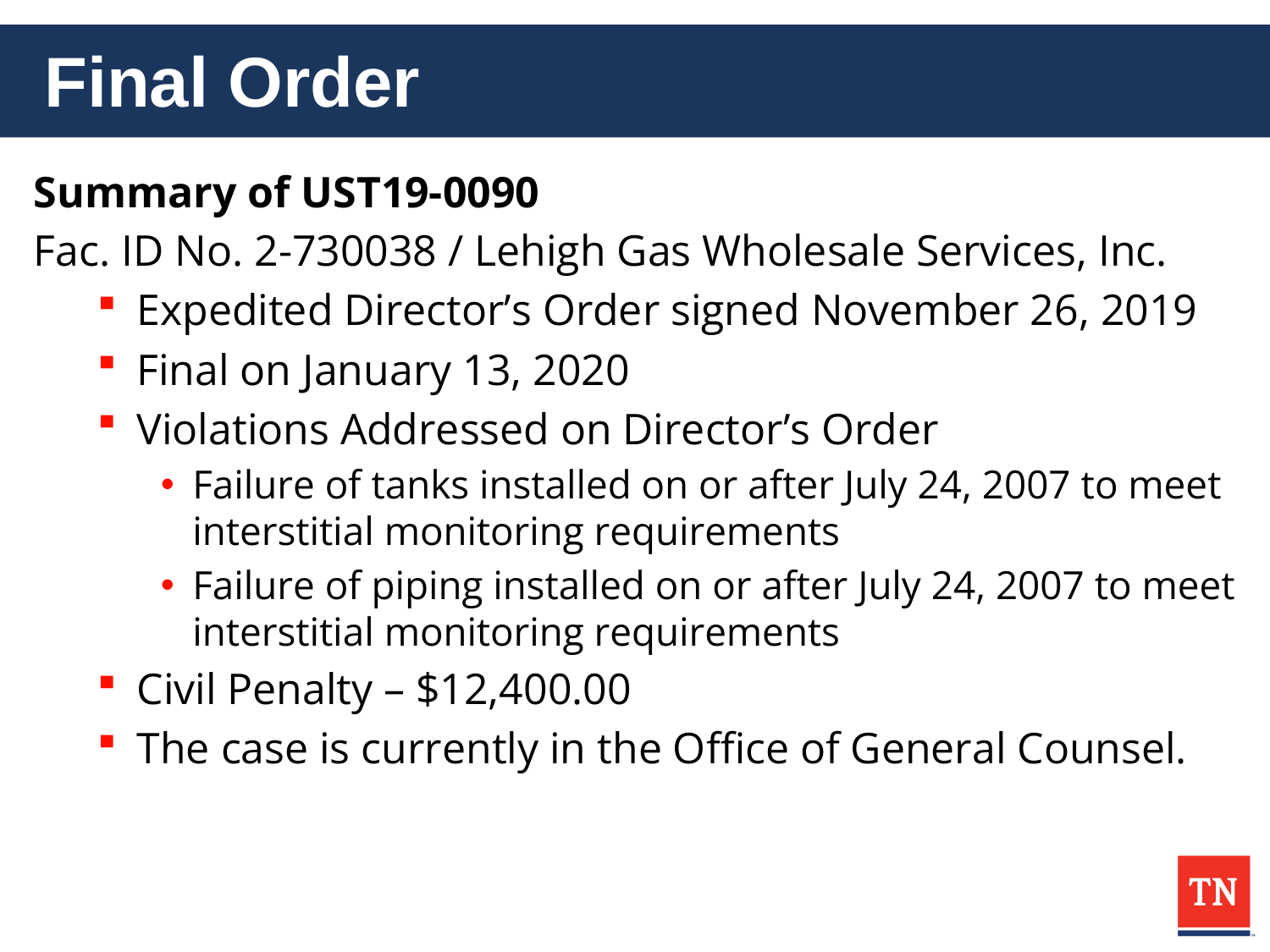

# Final Order
Summary of UST19-0090
Fac. ID No. 2-730038 / Lehigh Gas Wholesale Services, Inc.
Expedited Director’s Order signed November 26, 2019
Final on January 13, 2020
Violations Addressed on Director’s Order
Failure of tanks installed on or after July 24, 2007 to meet interstitial monitoring requirements
Failure of piping installed on or after July 24, 2007 to meet interstitial monitoring requirements
Civil Penalty – $12,400.00
The case is currently in the Office of General Counsel.